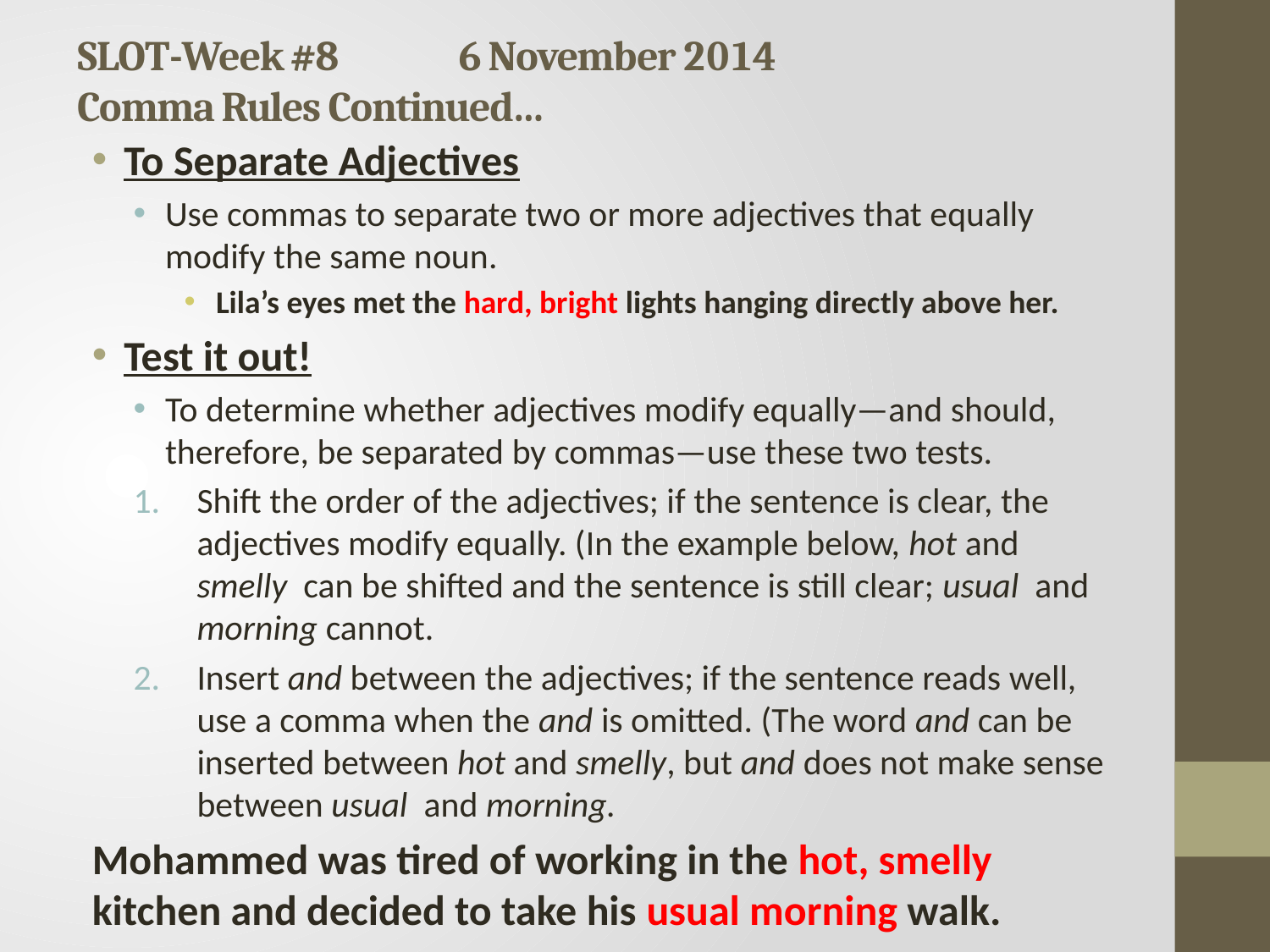

# SLOT-Week #8 	6 November 2014 Comma Rules Continued…
To Separate Adjectives
Use commas to separate two or more adjectives that equally modify the same noun.
Lila’s eyes met the hard, bright lights hanging directly above her.
Test it out!
To determine whether adjectives modify equally—and should, therefore, be separated by commas—use these two tests.
Shift the order of the adjectives; if the sentence is clear, the adjectives modify equally. (In the example below, hot and smelly  can be shifted and the sentence is still clear; usual  and morning cannot.
Insert and between the adjectives; if the sentence reads well, use a comma when the and is omitted. (The word and can be inserted between hot and smelly, but and does not make sense between usual  and morning.
Mohammed was tired of working in the hot, smelly kitchen and decided to take his usual morning walk.